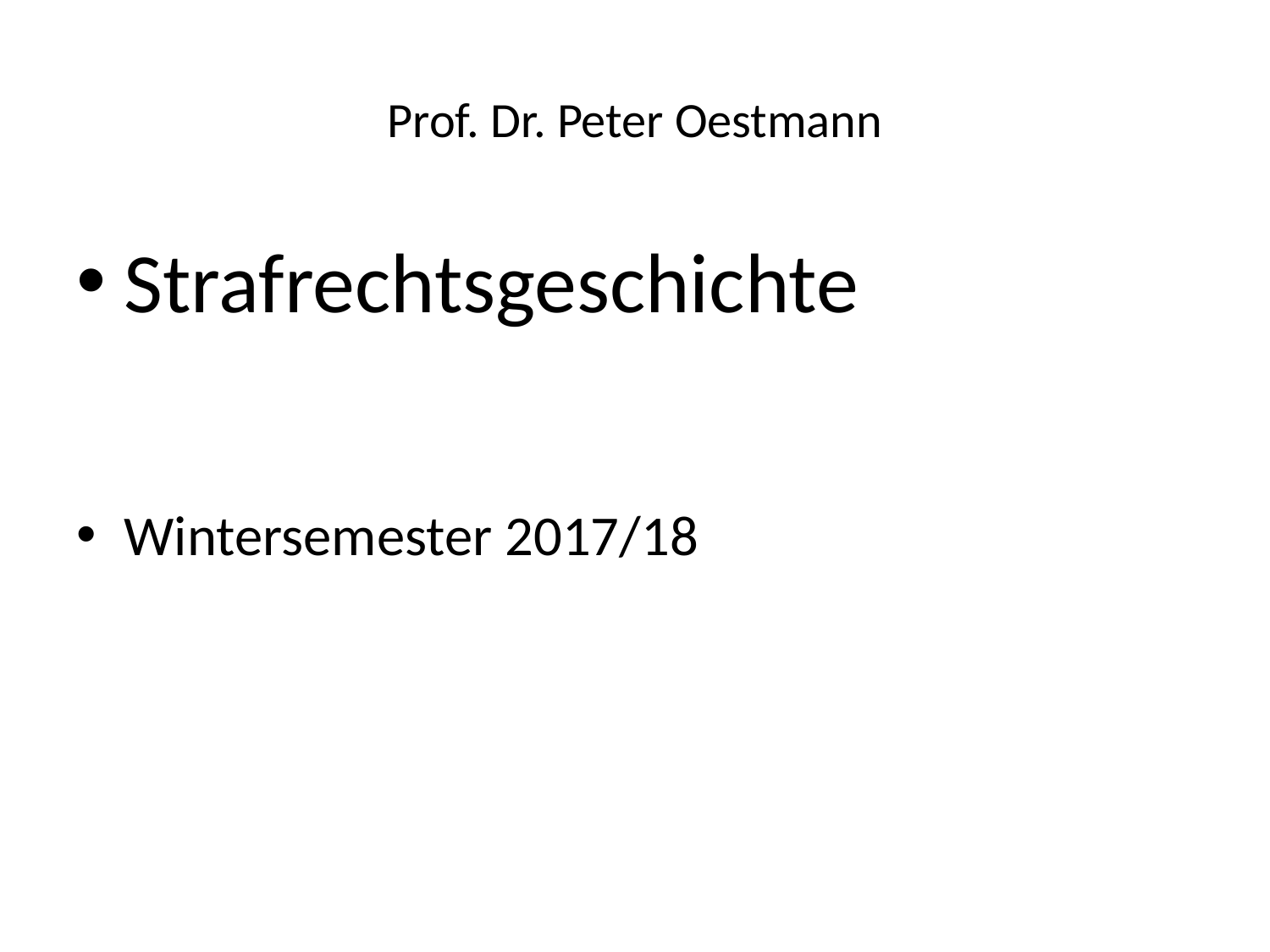

# Prof. Dr. Peter Oestmann
Strafrechtsgeschichte

Wintersemester 2017/18